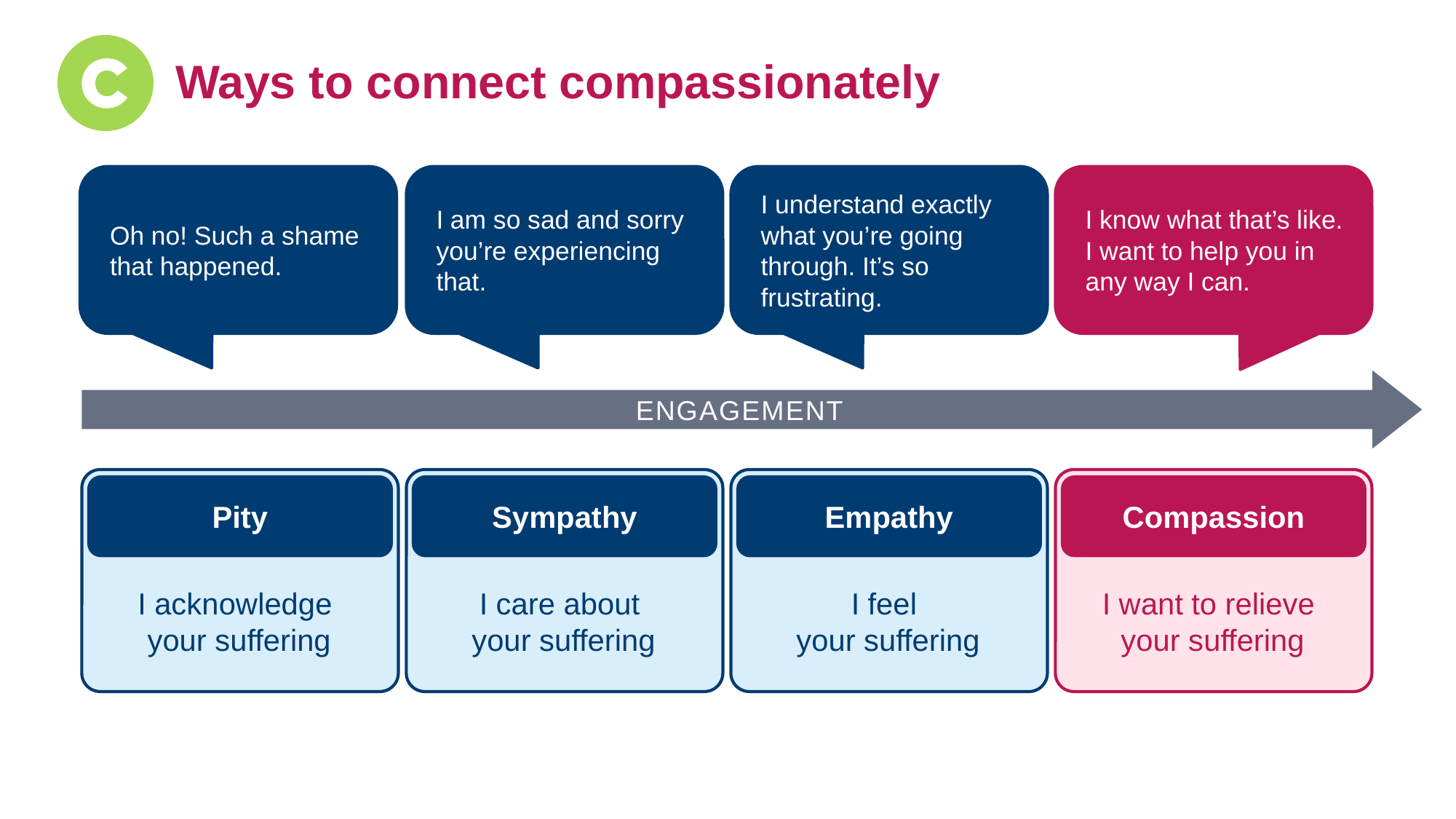

# Ways to connect compassionately

Oh no! Such a shame that happened.
I am so sad and sorry you’re experiencing that.
I understand exactly what you’re going through. It’s so frustrating.
I know what that’s like. I want to help you in any way I can.
engagement

Pity
I acknowledge
your suffering

Sympathy
I care about
your suffering

Empathy
I feel
your suffering

Compassion
I want to relieve
your suffering